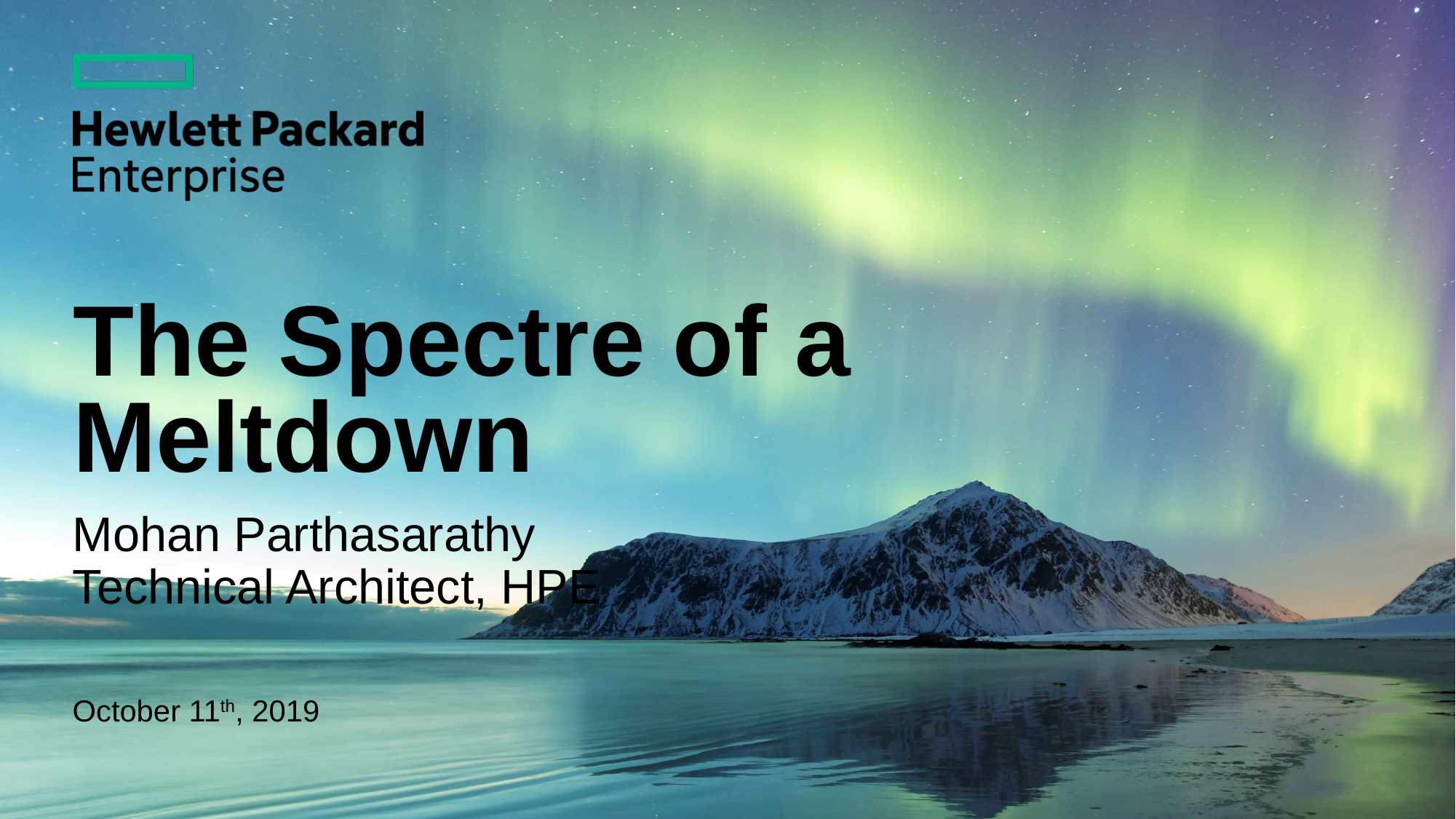

# The Spectre of a Meltdown
Mohan Parthasarathy
Technical Architect, HPE
October 11th, 2019